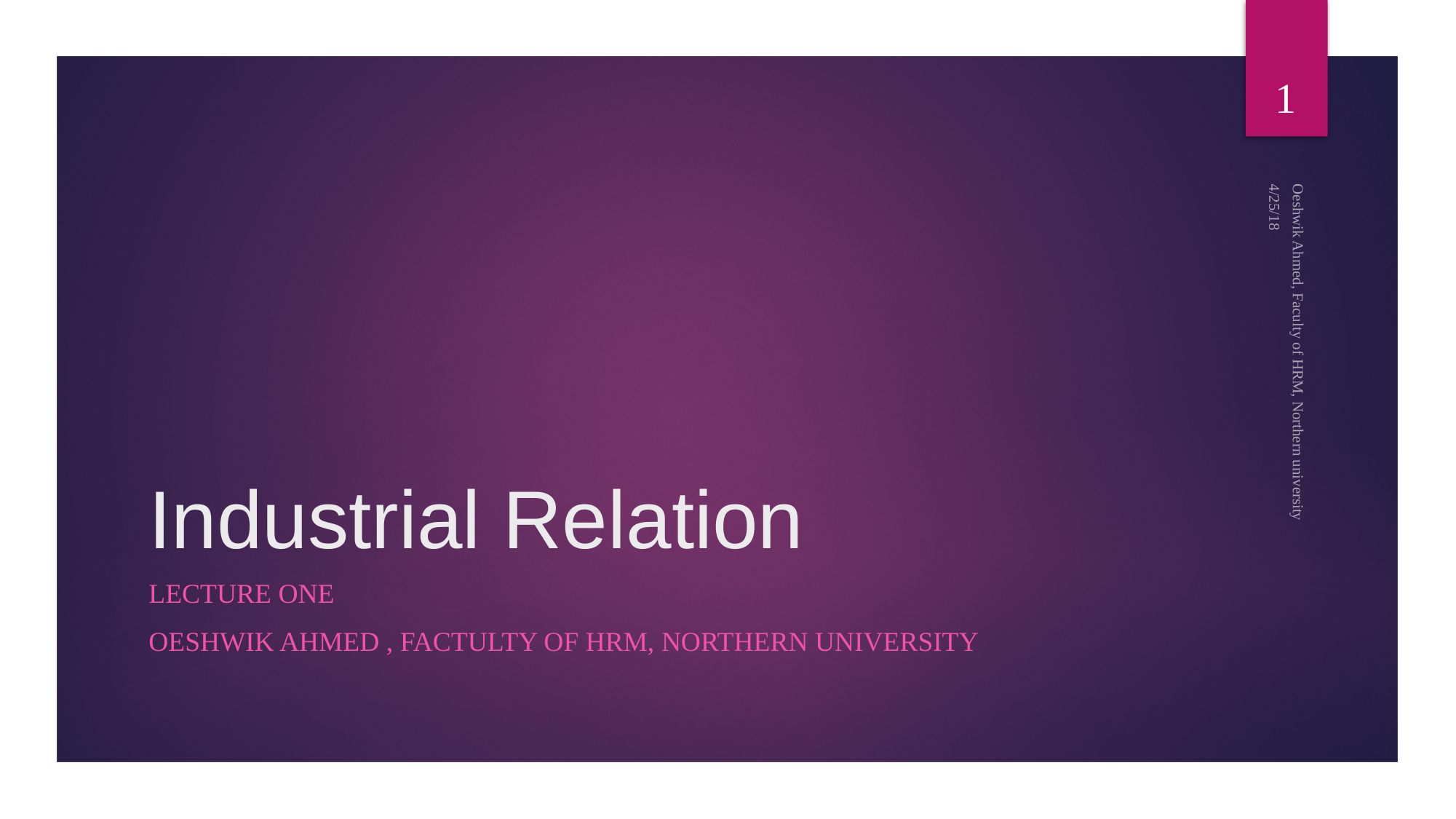

1
4/25/18
# Industrial Relation
Oeshwik Ahmed, Faculty of HRM, Northern university
Lecture one
Oeshwik Ahmed , FACTULTY OF HRM, NORTHERN UNIVERSITY